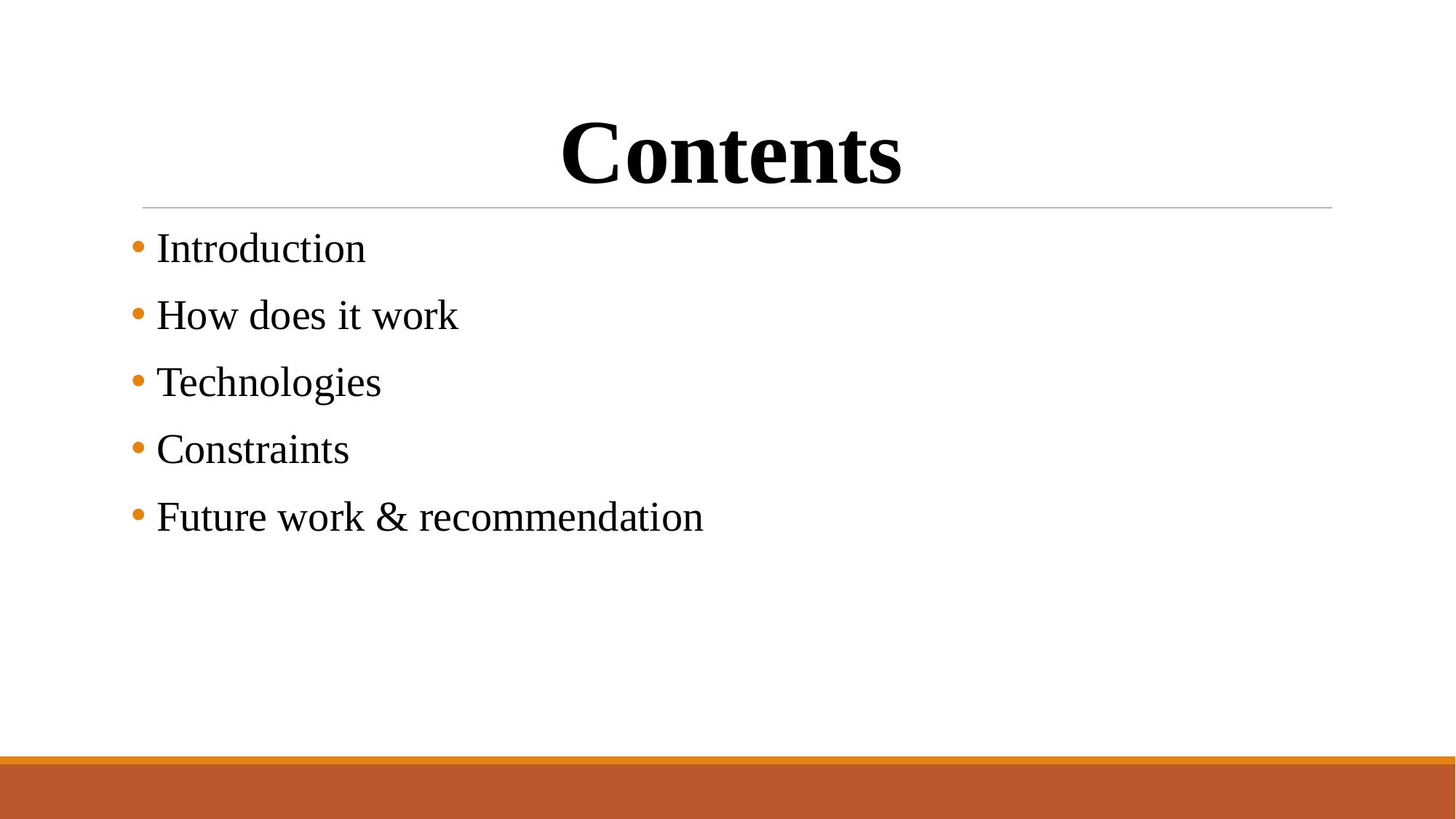

# Contents
 Introduction
 How does it work
 Technologies
 Constraints
 Future work & recommendation